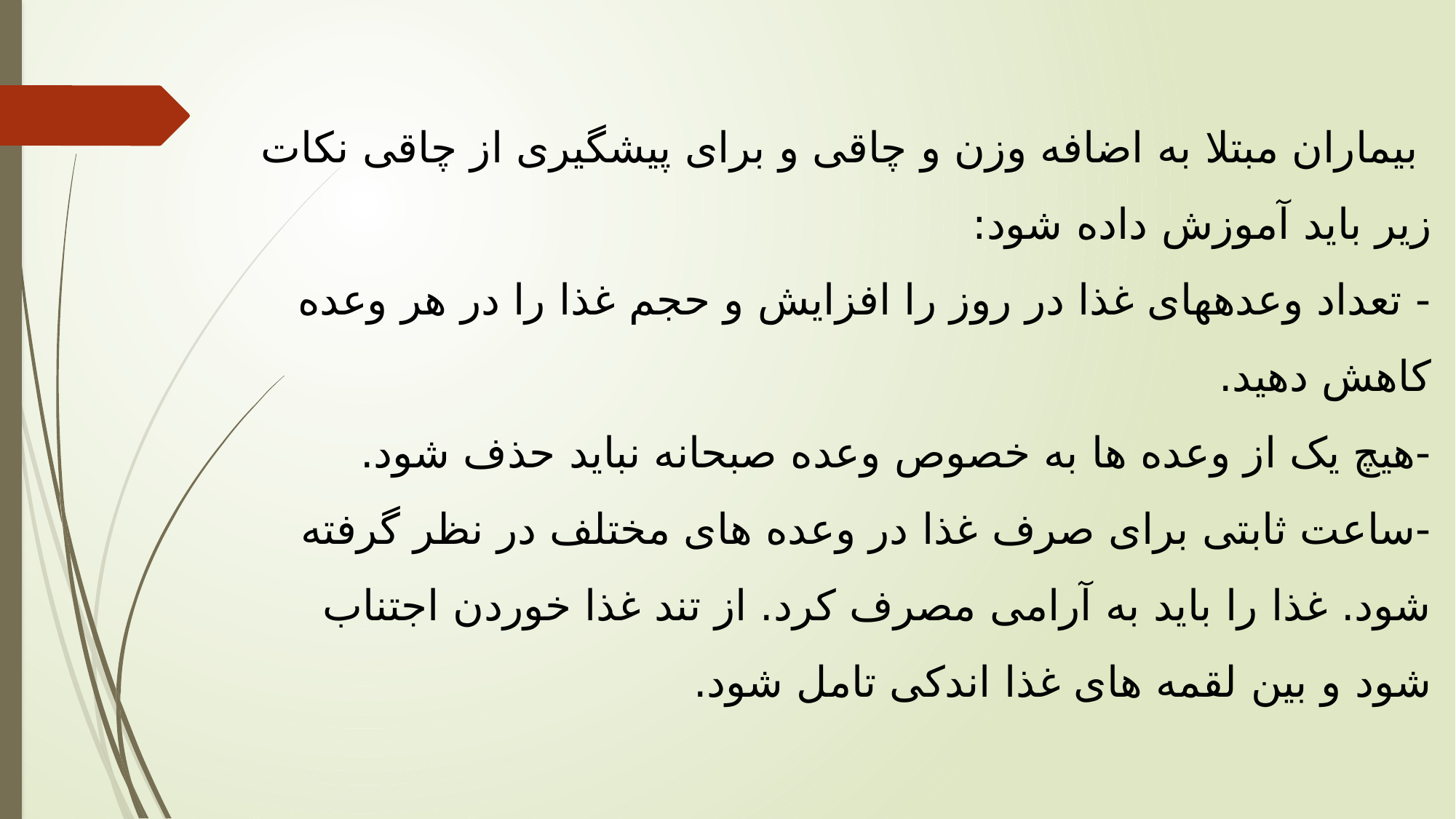

بیماران مبتلا به اضافه وزن و چاقی و برای پیشگیری از چاقی نکات زیر باید آموزش داده شود:
- تعداد وعدههای غذا در روز را افزایش و حجم غذا را در هر وعده کاهش دهید.
-هیچ یک از وعده ها به خصوص وعده صبحانه نباید حذف شود.
-ساعت ثابتی برای صرف غذا در وعده های مختلف در نظر گرفته شود. غذا را باید به آرامی مصرف کرد. از تند غذا خوردن اجتناب شود و بین لقمه های غذا اندکی تامل شود.